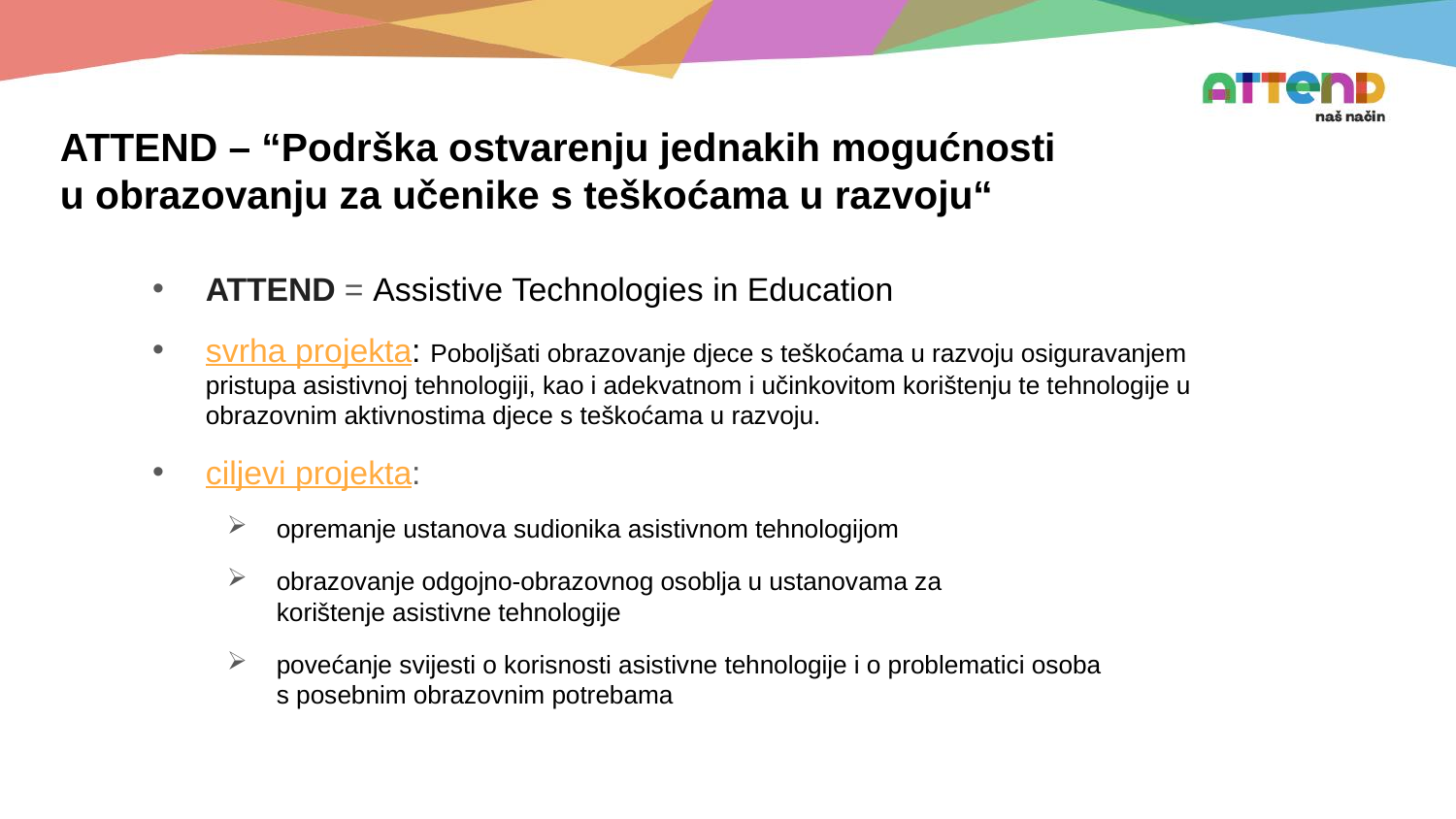

# ATTEND – “Podrška ostvarenju jednakih mogućnosti u obrazovanju za učenike s teškoćama u razvoju“

ATTEND = Assistive Technologies in Education
svrha projekta: Poboljšati obrazovanje djece s teškoćama u razvoju osiguravanjem pristupa asistivnoj tehnologiji, kao i adekvatnom i učinkovitom korištenju te tehnologije u obrazovnim aktivnostima djece s teškoćama u razvoju.
ciljevi projekta:
opremanje ustanova sudionika asistivnom tehnologijom
obrazovanje odgojno-obrazovnog osoblja u ustanovama za korištenje asistivne tehnologije
povećanje svijesti o korisnosti asistivne tehnologije i o problematici osoba s posebnim obrazovnim potrebama